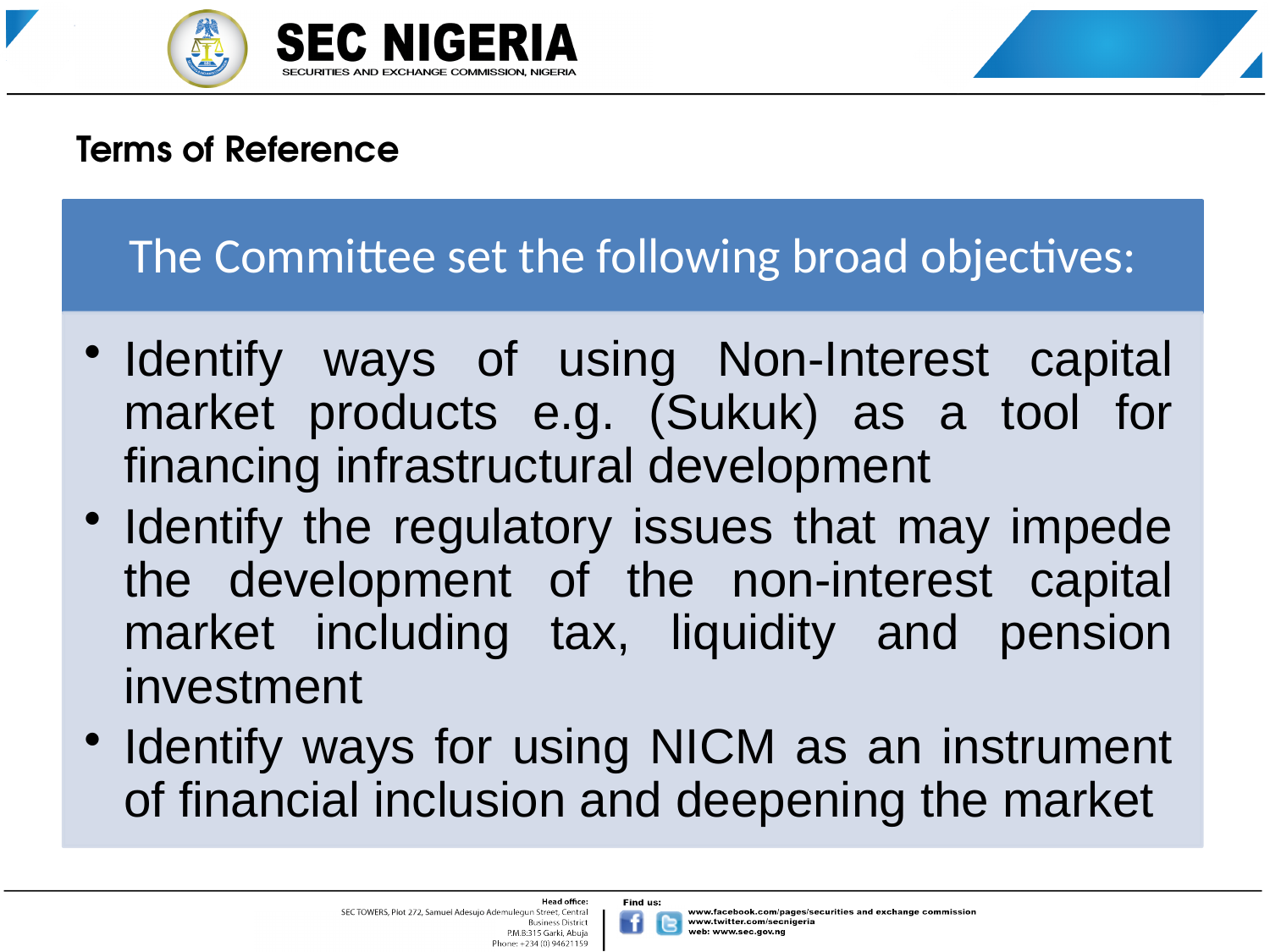

# Terms of Reference
The Committee set the following broad objectives:
Identify ways of using Non-Interest capital market products e.g. (Sukuk) as a tool for financing infrastructural development
Identify the regulatory issues that may impede the development of the non-interest capital market including tax, liquidity and pension investment
Identify ways for using NICM as an instrument of financial inclusion and deepening the market